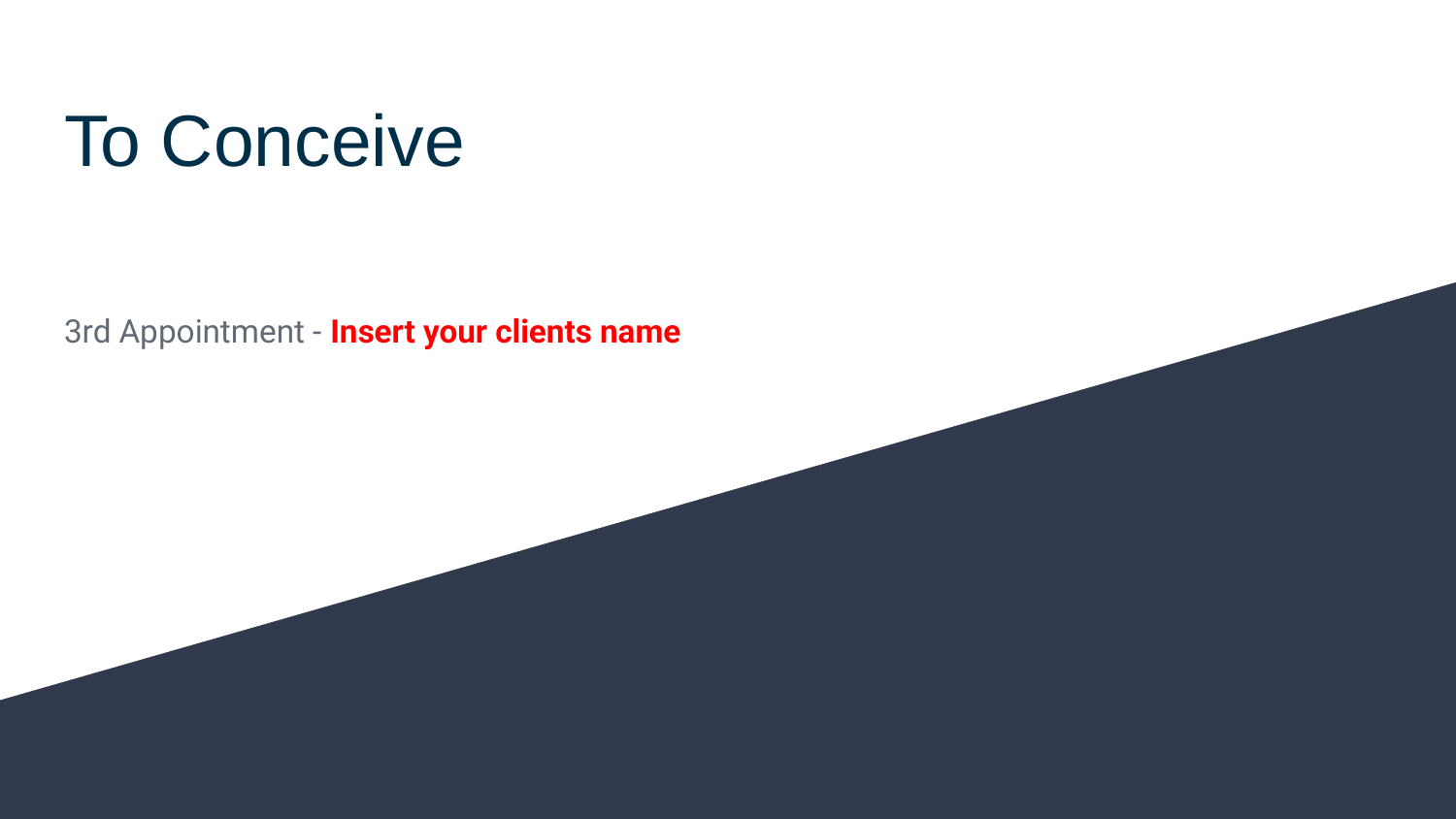

# To Conceive
3rd Appointment - Insert your clients name